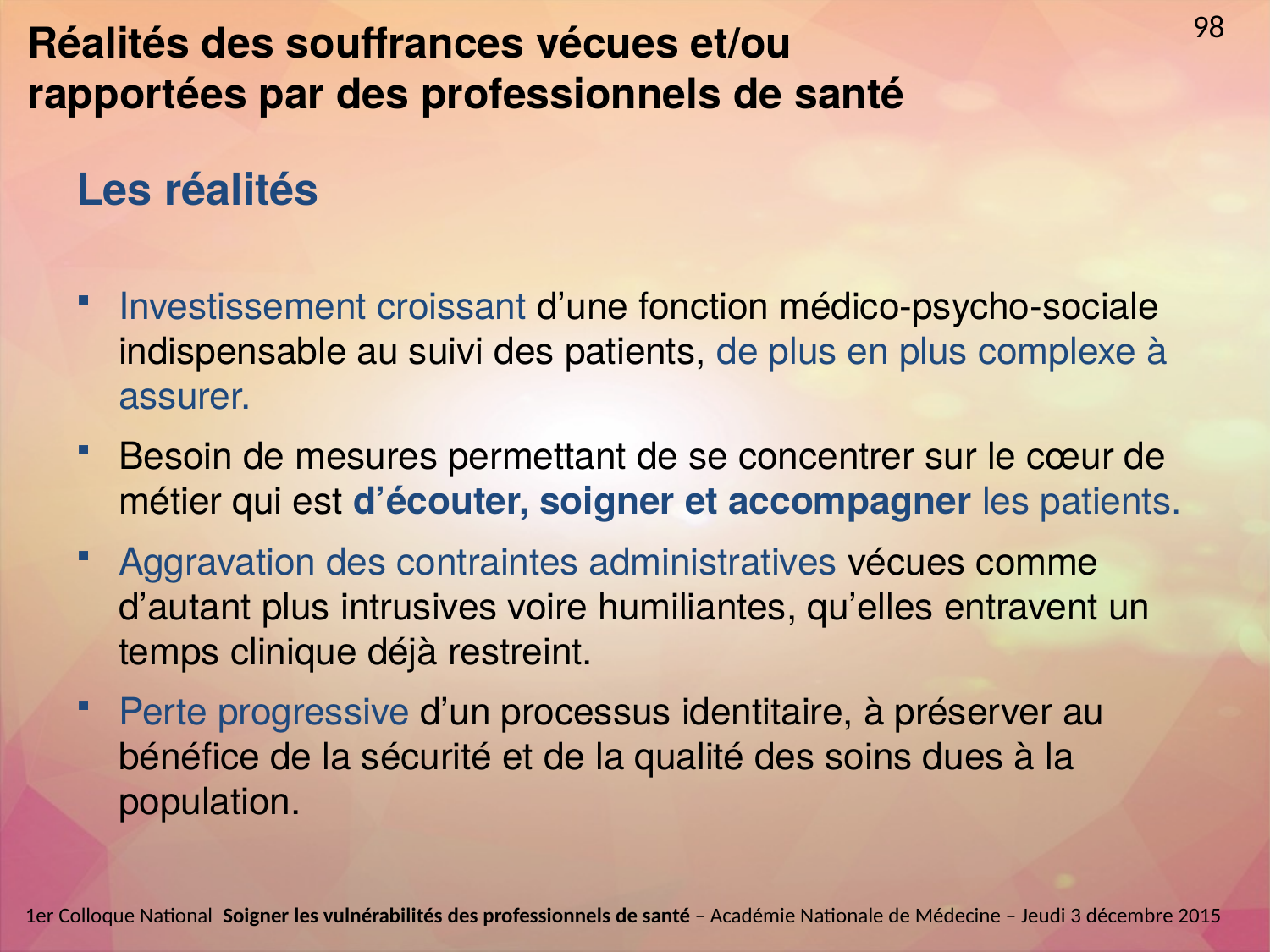

98
# Réalités des souffrances vécues et/ou rapportées par des professionnels de santé
Les réalités

Investissement croissant d’une fonction médico-psycho-sociale indispensable au suivi des patients, de plus en plus complexe à assurer.
Besoin de mesures permettant de se concentrer sur le cœur de métier qui est d’écouter, soigner et accompagner les patients.
Aggravation des contraintes administratives vécues comme d’autant plus intrusives voire humiliantes, qu’elles entravent un temps clinique déjà restreint.
Perte progressive d’un processus identitaire, à préserver au bénéfice de la sécurité et de la qualité des soins dues à la population.
1er Colloque National  Soigner les vulnérabilités des professionnels de santé – Académie Nationale de Médecine – Jeudi 3 décembre 2015